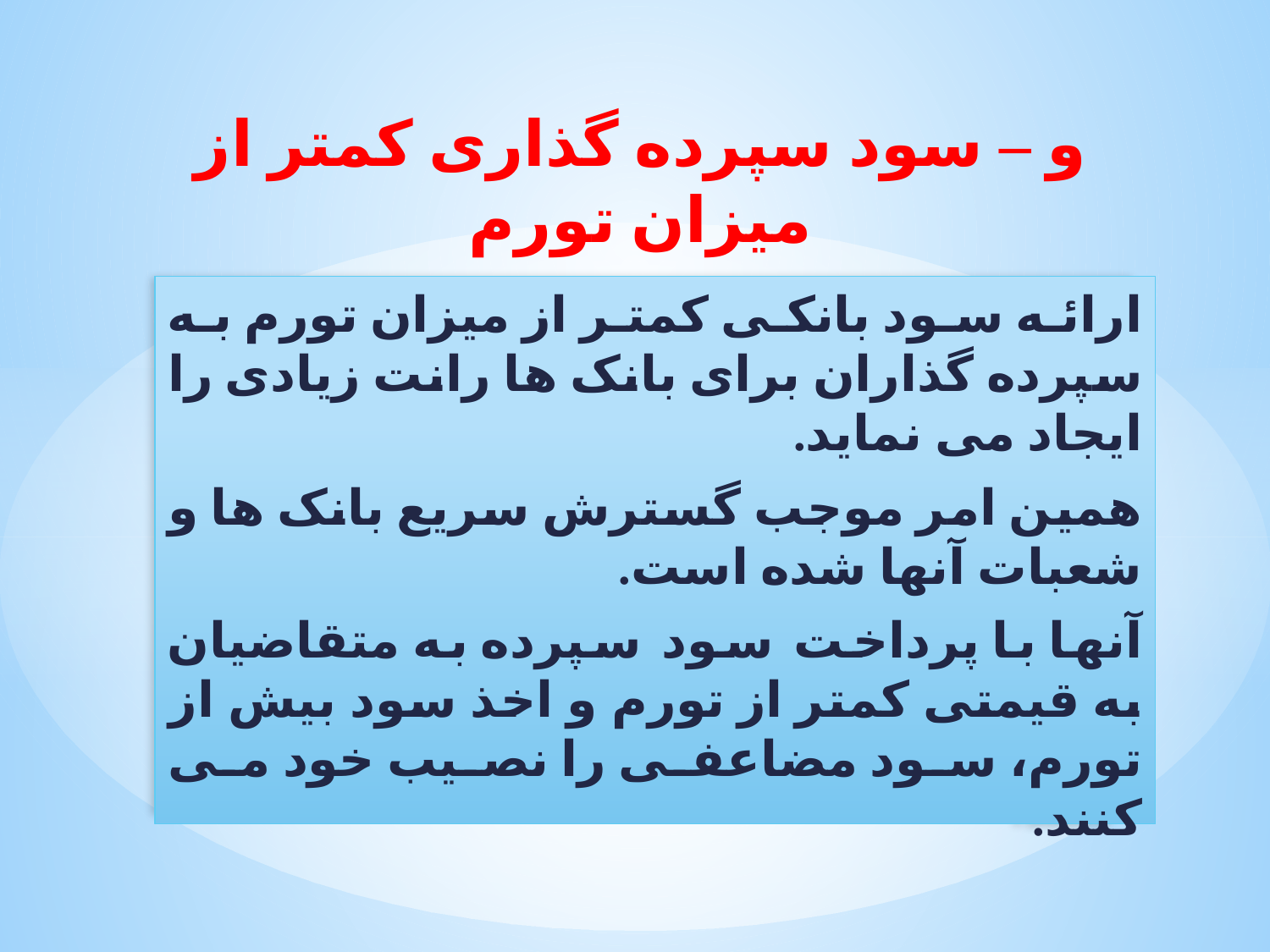

# و – سود سپرده گذاری کمتر از میزان تورم
ارائه سود بانکی کمتر از میزان تورم به سپرده گذاران برای بانک ها رانت زیادی را ایجاد می نماید.
همین امر موجب گسترش سریع بانک ها و شعبات آنها شده است.
آنها با پرداخت سود سپرده به متقاضیان به قیمتی کمتر از تورم و اخذ سود بیش از تورم، سود مضاعفی را نصیب خود می کنند.